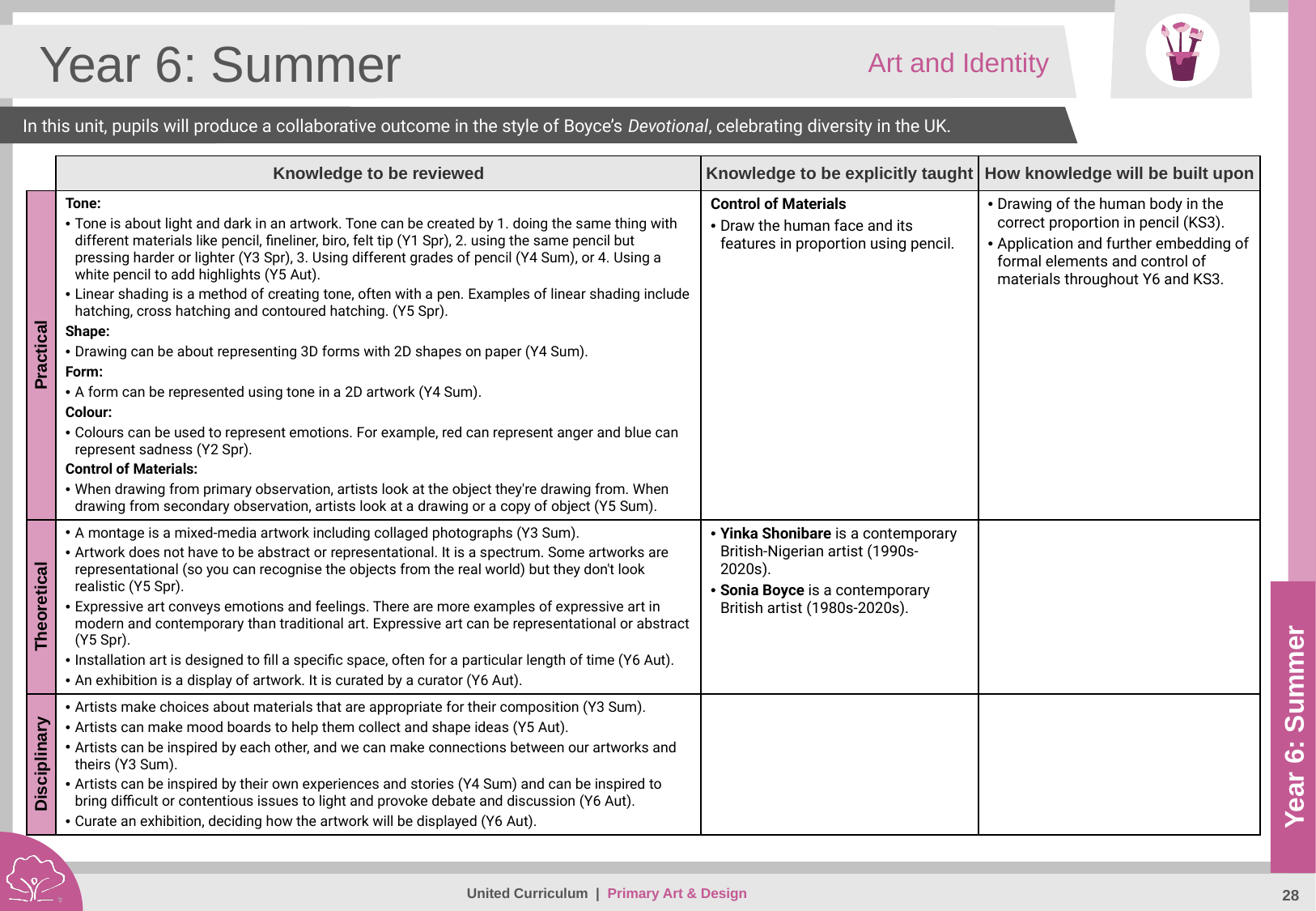

Art and Identity
Year 6: Summer
In this unit, pupils will produce a collaborative outcome in the style of Boyce’s Devotional, celebrating diversity in the UK.
| c | Knowledge to be reviewed | Knowledge to be explicitly taught | How knowledge will be built upon |
| --- | --- | --- | --- |
| Practical | Tone: Tone is about light and dark in an artwork. Tone can be created by 1. doing the same thing with different materials like pencil, fineliner, biro, felt tip (Y1 Spr), 2. using the same pencil but pressing harder or lighter (Y3 Spr), 3. Using different grades of pencil (Y4 Sum), or 4. Using a white pencil to add highlights (Y5 Aut). Linear shading is a method of creating tone, often with a pen. Examples of linear shading include hatching, cross hatching and contoured hatching. (Y5 Spr). Shape: Drawing can be about representing 3D forms with 2D shapes on paper (Y4 Sum). Form: A form can be represented using tone in a 2D artwork (Y4 Sum). Colour: Colours can be used to represent emotions. For example, red can represent anger and blue can represent sadness (Y2 Spr). Control of Materials: When drawing from primary observation, artists look at the object they're drawing from. When drawing from secondary observation, artists look at a drawing or a copy of object (Y5 Sum). | Control of Materials Draw the human face and its features in proportion using pencil. | Drawing of the human body in the correct proportion in pencil (KS3). Application and further embedding of formal elements and control of materials throughout Y6 and KS3. |
| Theoretical | A montage is a mixed-media artwork including collaged photographs (Y3 Sum). Artwork does not have to be abstract or representational. It is a spectrum. Some artworks are representational (so you can recognise the objects from the real world) but they don't look realistic (Y5 Spr). Expressive art conveys emotions and feelings. There are more examples of expressive art in modern and contemporary than traditional art. Expressive art can be representational or abstract (Y5 Spr). Installation art is designed to fill a specific space, often for a particular length of time (Y6 Aut). An exhibition is a display of artwork. It is curated by a curator (Y6 Aut). | Yinka Shonibare is a contemporary British-Nigerian artist (1990s-2020s). Sonia Boyce is a contemporary British artist (1980s-2020s). |  |
| Disciplinary | Artists make choices about materials that are appropriate for their composition (Y3 Sum). Artists can make mood boards to help them collect and shape ideas (Y5 Aut). Artists can be inspired by each other, and we can make connections between our artworks and theirs (Y3 Sum). Artists can be inspired by their own experiences and stories (Y4 Sum) and can be inspired to bring difficult or contentious issues to light and provoke debate and discussion (Y6 Aut). Curate an exhibition, deciding how the artwork will be displayed (Y6 Aut). |  |  |
Year 6: Summer